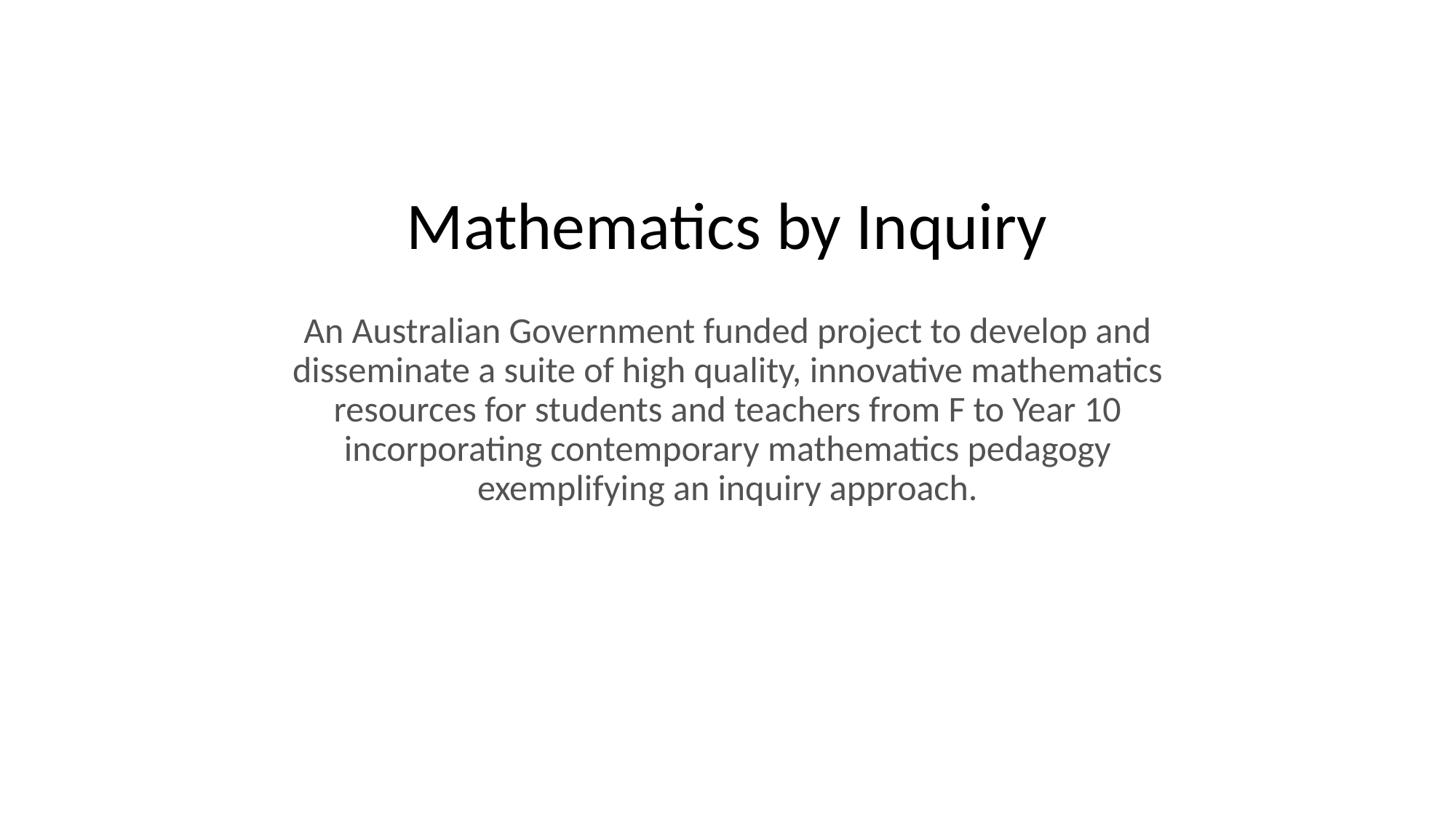

Mathematics by Inquiry
An Australian Government funded project to develop and disseminate a suite of high quality, innovative mathematics resources for students and teachers from F to Year 10 incorporating contemporary mathematics pedagogy exemplifying an inquiry approach.